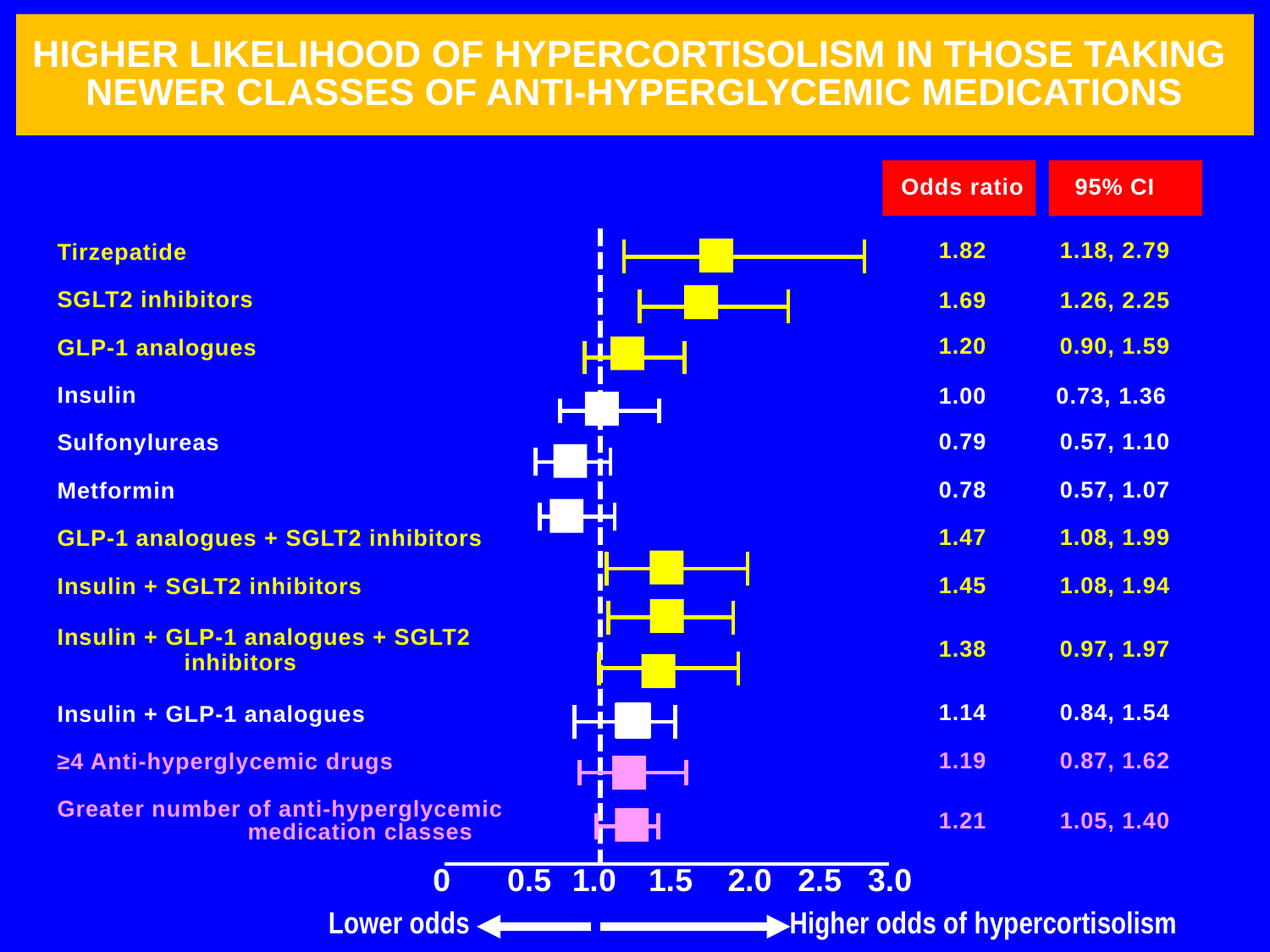

HIGHER LIKELIHOOD OF HYPERCORTISOLISM IN THOSE TAKING
NEWER CLASSES OF ANTI-HYPERGLYCEMIC MEDICATIONS
|  |  |  | Odds ratio | 95% CI |
| --- | --- | --- | --- | --- |
| Tirzepatide |  |  | 1.82 | 1.18, 2.79 |
| SGLT2 inhibitors |  |  | 1.69 | 1.26, 2.25 |
| GLP-1 analogues |  |  | 1.20 | 0.90, 1.59 |
| Insulin |  |  | 1.00 | 0.73, 1.36 |
| Sulfonylureas |  |  | 0.79 | 0.57, 1.10 |
| Metformin |  |  | 0.78 | 0.57, 1.07 |
| GLP-1 analogues + SGLT2 inhibitors |  |  | 1.47 | 1.08, 1.99 |
| Insulin + SGLT2 inhibitors |  |  | 1.45 | 1.08, 1.94 |
| Insulin + GLP-1 analogues + SGLT2 inhibitors |  |  | 1.38 | 0.97, 1.97 |
| Insulin + GLP-1 analogues |  |  | 1.14 | 0.84, 1.54 |
| ≥4 Anti-hyperglycemic drugs |  |  | 1.19 | 0.87, 1.62 |
| Greater number of anti-hyperglycemic medication classes |  |  | 1.21 | 1.05, 1.40 |

0
0.5
1.0
1.5
2.0
2.5
3.0
Lower odds
Higher odds of hypercortisolism